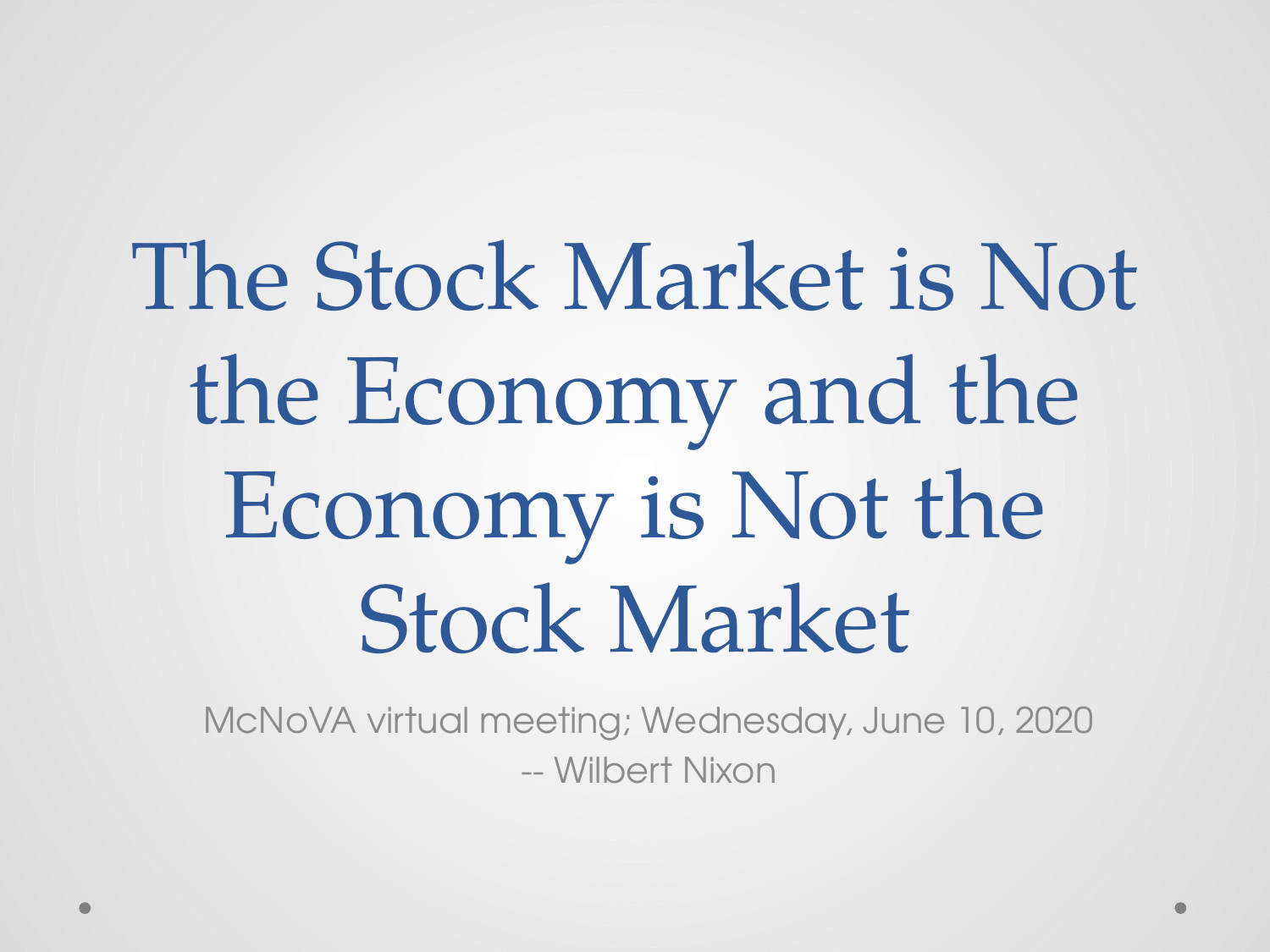

# The Stock Market is Not the Economy and the Economy is Not the Stock Market
McNoVA virtual meeting; Wednesday, June 10, 2020
-- Wilbert Nixon